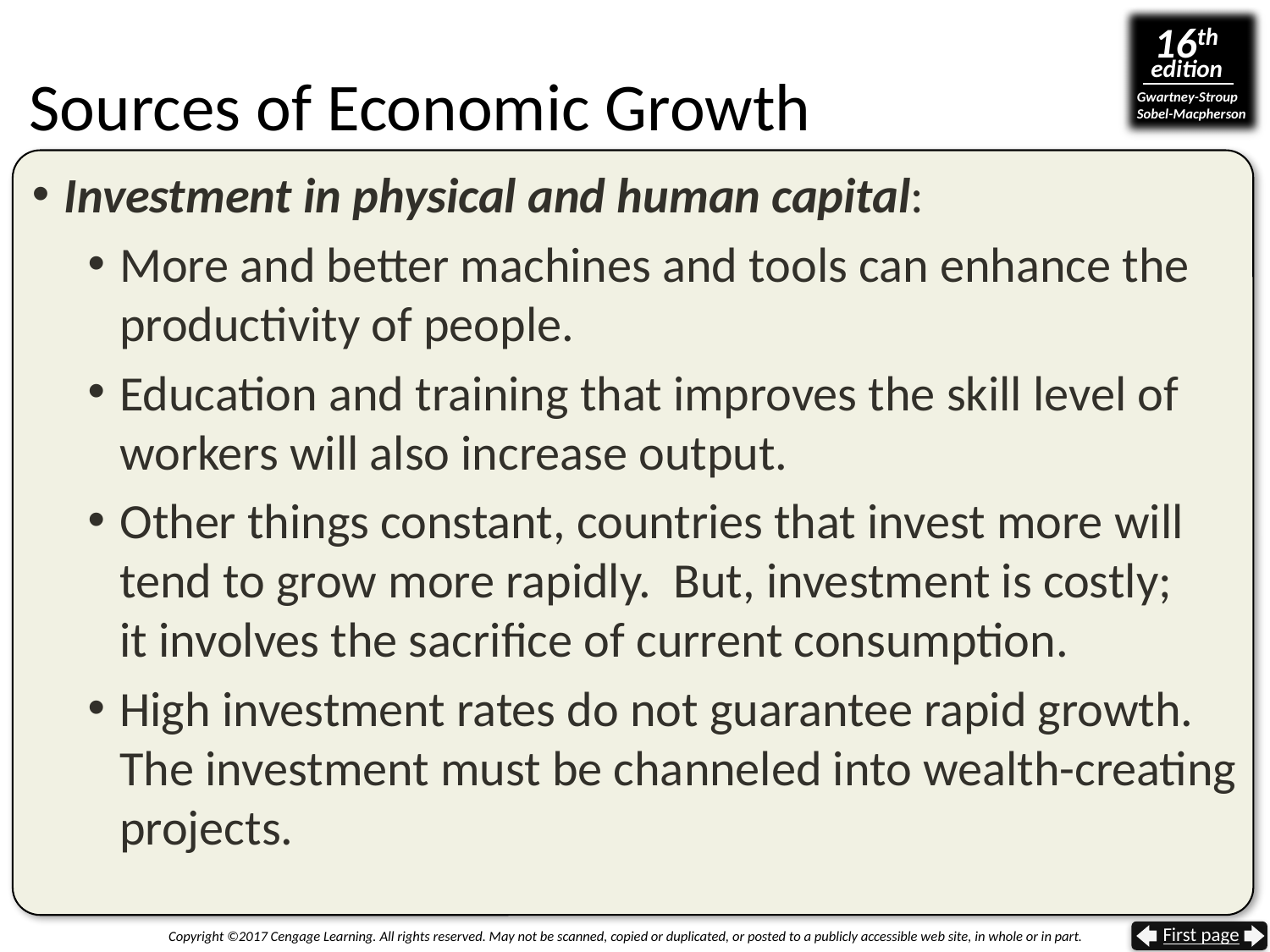

# Sources of Economic Growth
Investment in physical and human capital:
More and better machines and tools can enhance the productivity of people.
Education and training that improves the skill level of workers will also increase output.
Other things constant, countries that invest more will tend to grow more rapidly.  But, investment is costly;
it involves the sacrifice of current consumption.
High investment rates do not guarantee rapid growth. The investment must be channeled into wealth-creating projects.